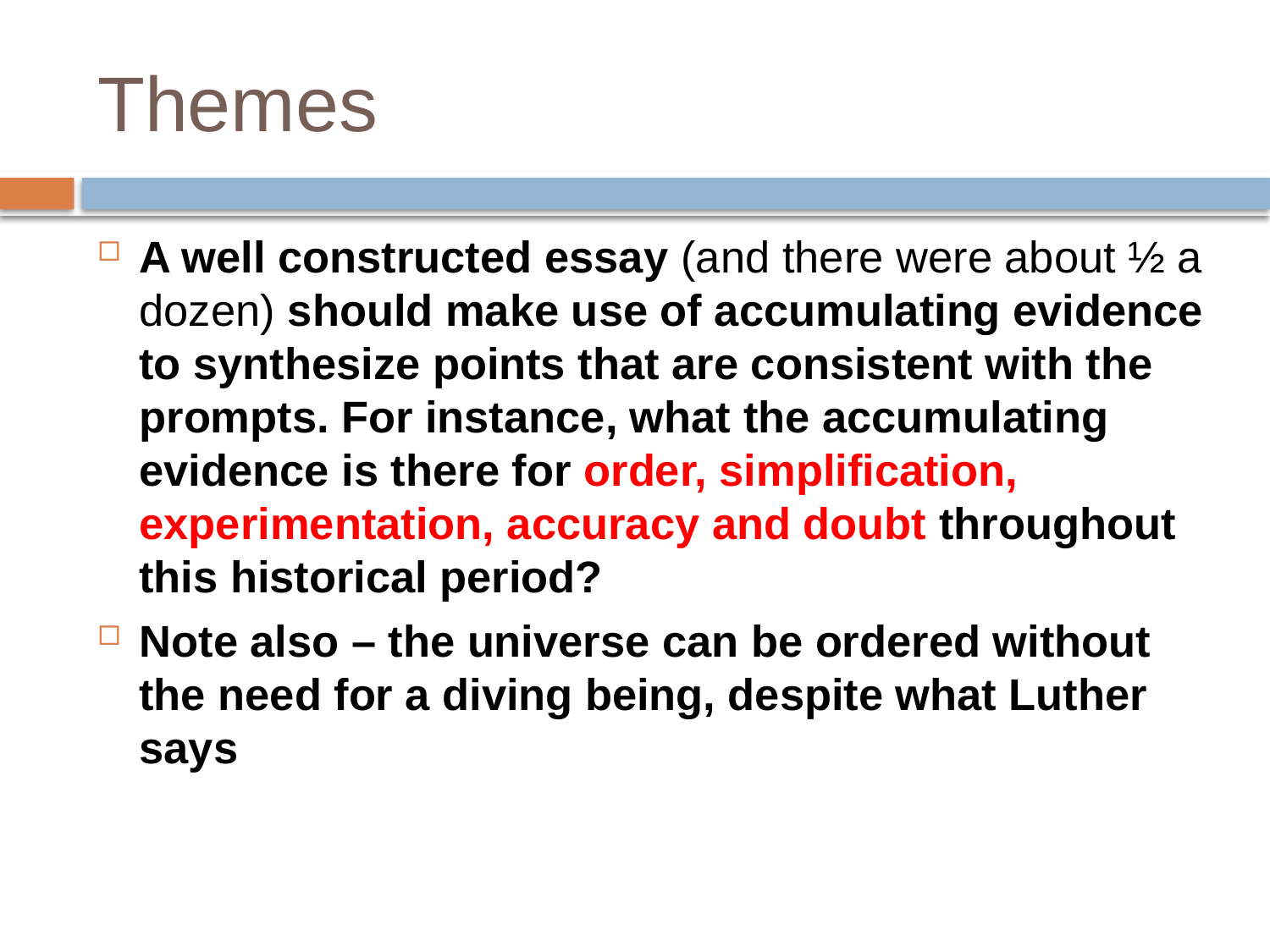

# Themes
A well constructed essay (and there were about ½ a dozen) should make use of accumulating evidence to synthesize points that are consistent with the prompts. For instance, what the accumulating evidence is there for order, simplification, experimentation, accuracy and doubt throughout this historical period?
Note also – the universe can be ordered without the need for a diving being, despite what Luther says